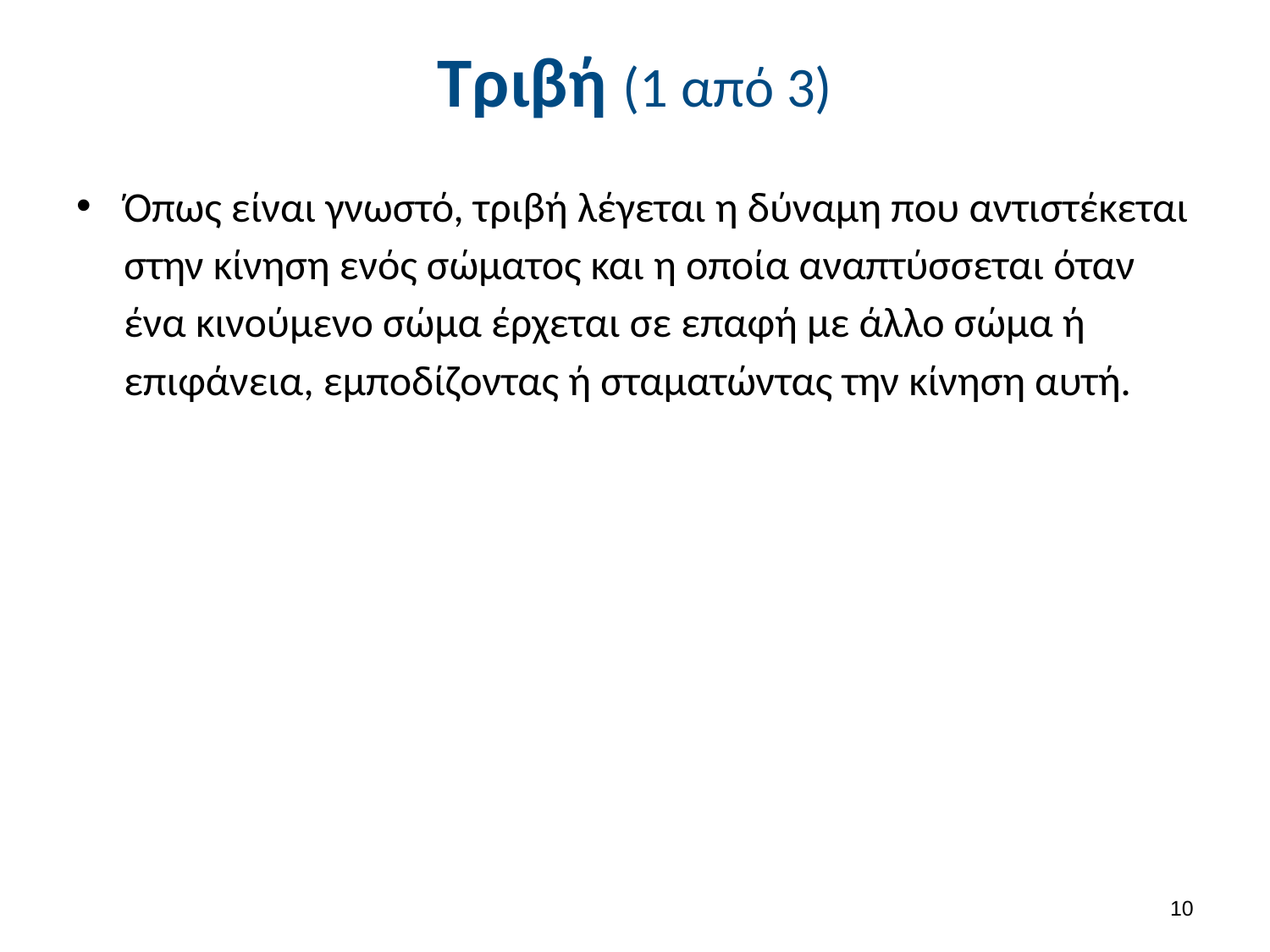

# Τριβή (1 από 3)
Όπως είναι γνωστό, τριβή λέγεται η δύναμη που αντιστέκεται στην κίνηση ενός σώματος και η οποία αναπτύσσεται όταν ένα κινούμενο σώμα έρχεται σε επαφή με άλλο σώμα ή επιφάνεια, εμποδίζοντας ή σταματώντας την κίνηση αυτή.
10